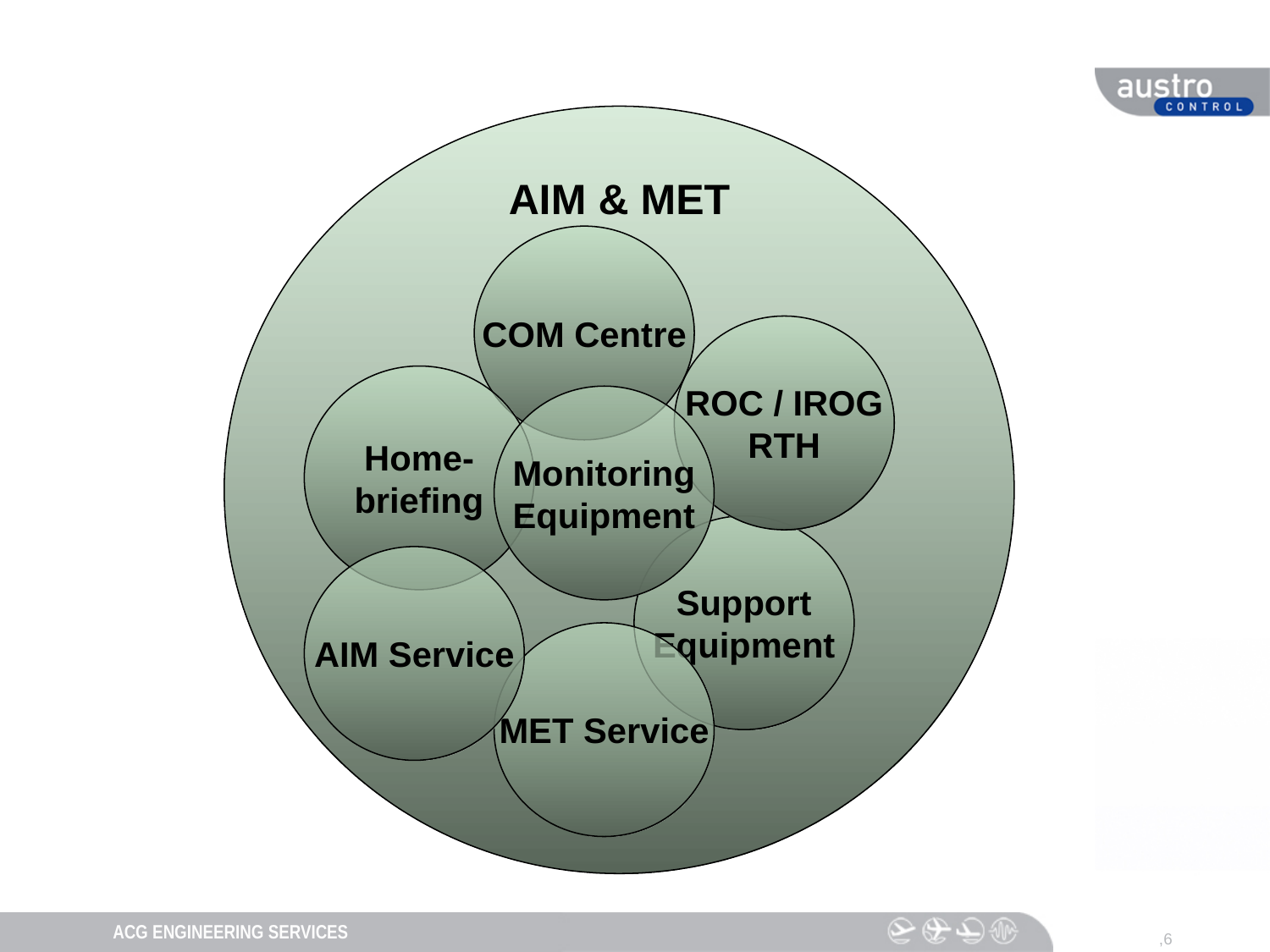

AIM & MET
COM Centre
ROC / IROG
RTH
Home-
briefing
Monitoring
Equipment
Support
Equipment
AIM Service
MET Service
  ,6